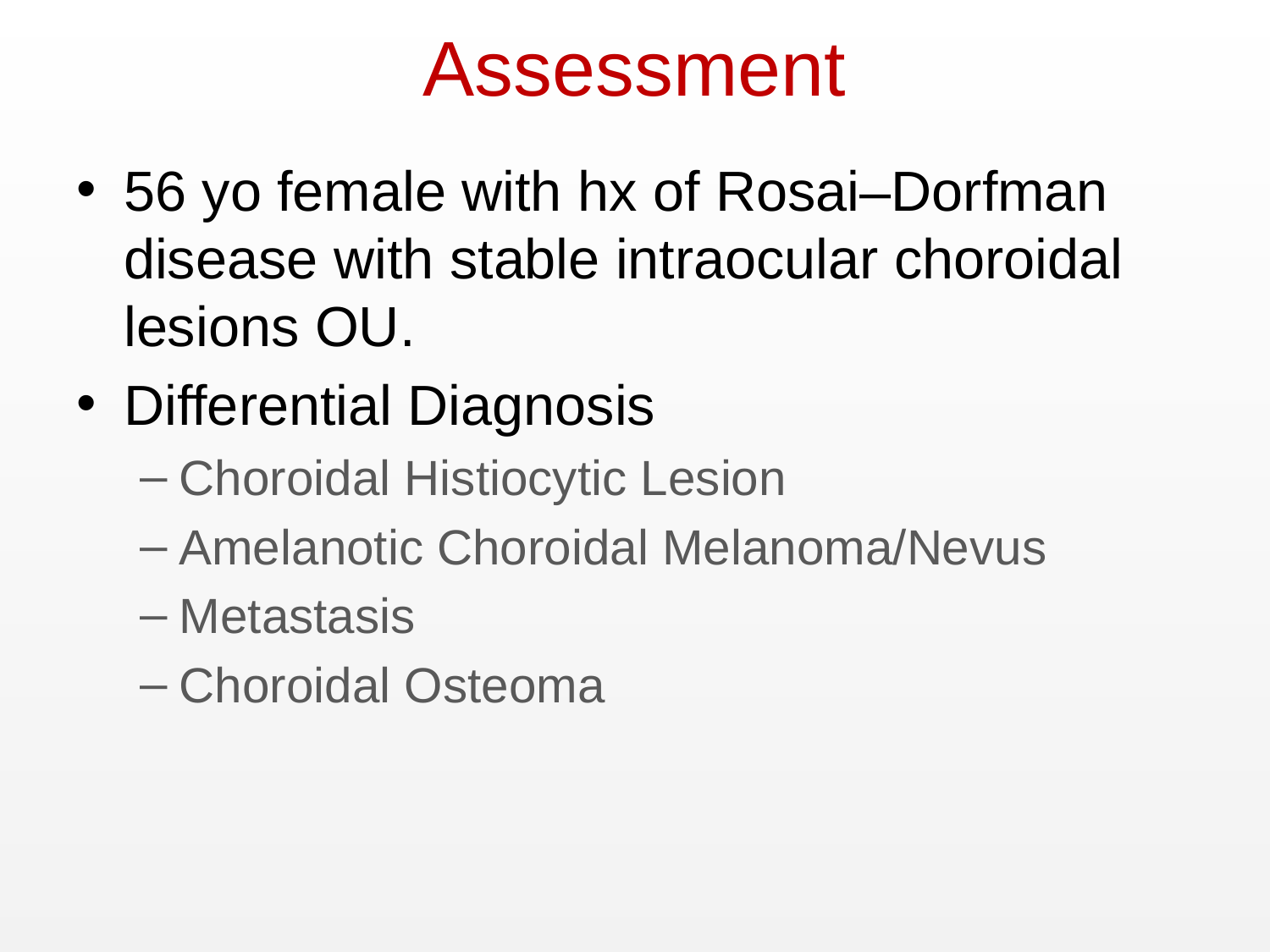

# Assessment
56 yo female with hx of Rosai–Dorfman disease with stable intraocular choroidal lesions OU.
Differential Diagnosis
Choroidal Histiocytic Lesion
Amelanotic Choroidal Melanoma/Nevus
Metastasis
Choroidal Osteoma